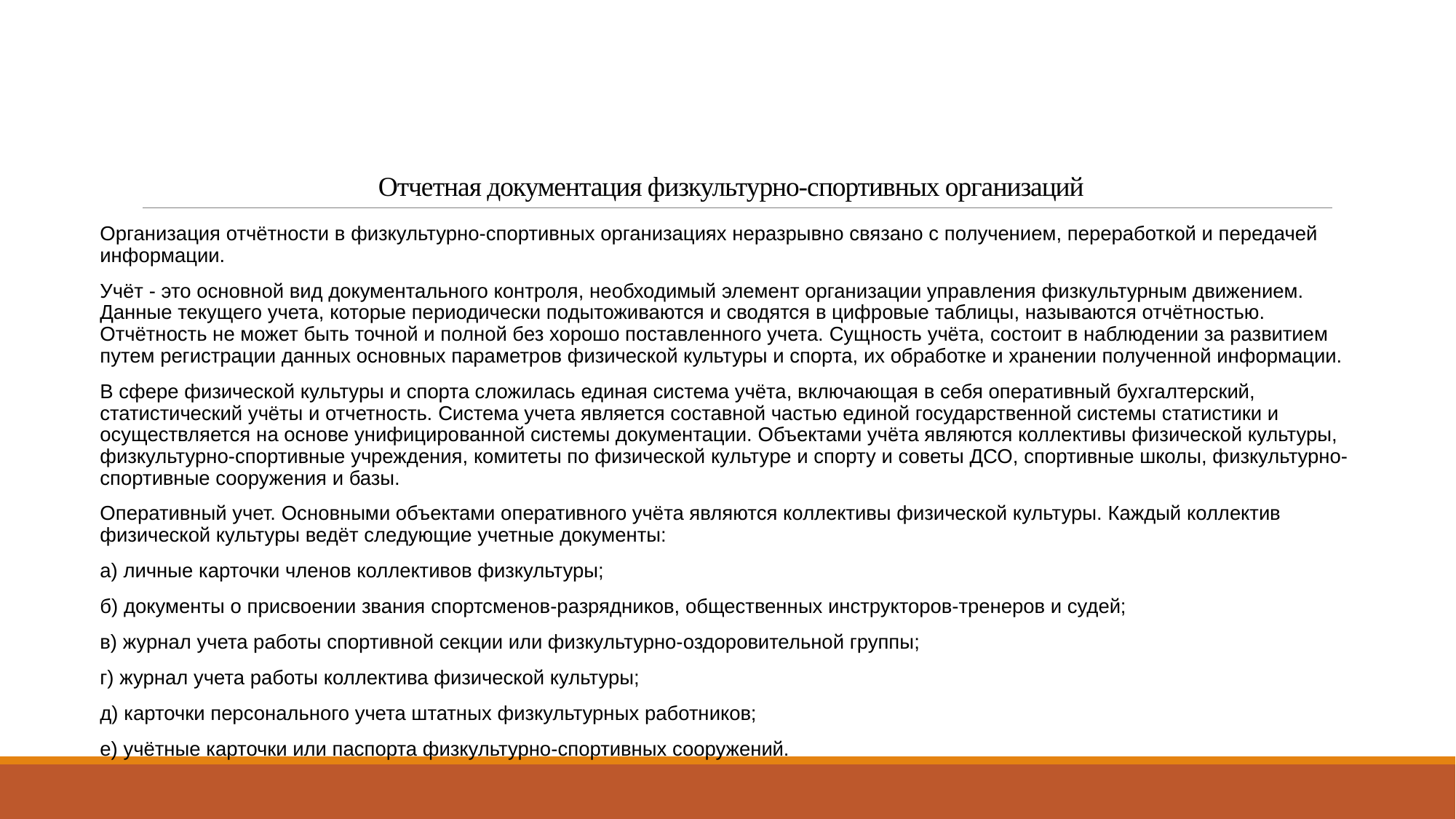

# Отчетная документация физкультурно-спортивных организаций
Организация отчётности в физкультурно-спортивных организациях неразрывно связано с получением, переработкой и передачей информации.
Учёт - это основной вид документального контроля, необходимый элемент организации управления физкультурным движением. Данные текущего учета, которые периодически подытоживаются и сводятся в цифровые таблицы, называются отчётностью. Отчётность не может быть точной и полной без хорошо поставленного учета. Сущность учёта, состоит в наблюдении за развитием путем регистрации данных основных параметров физической культуры и спорта, их обработке и хранении полученной информации.
В сфере физической культуры и спорта сложилась единая система учёта, включающая в себя оперативный бухгалтерский, статистический учёты и отчетность. Система учета является составной частью единой государственной системы статистики и осуществляется на основе унифицированной системы документации. Объектами учёта являются коллективы физической культуры, физкультурно-спортивные учреждения, комитеты по физической культуре и спорту и советы ДСО, спортивные школы, физкультурно-спортивные сооружения и базы.
Оперативный учет. Основными объектами оперативного учёта являются коллективы физической культуры. Каждый коллектив физической культуры ведёт следующие учетные документы:
а) личные карточки членов коллективов физкультуры;
б) документы о присвоении звания спортсменов-разрядников, общественных инструкторов-тренеров и судей;
в) журнал учета работы спортивной секции или физкультурно-оздоровительной группы;
г) журнал учета работы коллектива физической культуры;
д) карточки персонального учета штатных физкультурных работников;
е) учётные карточки или паспорта физкультурно-спортивных сооружений.